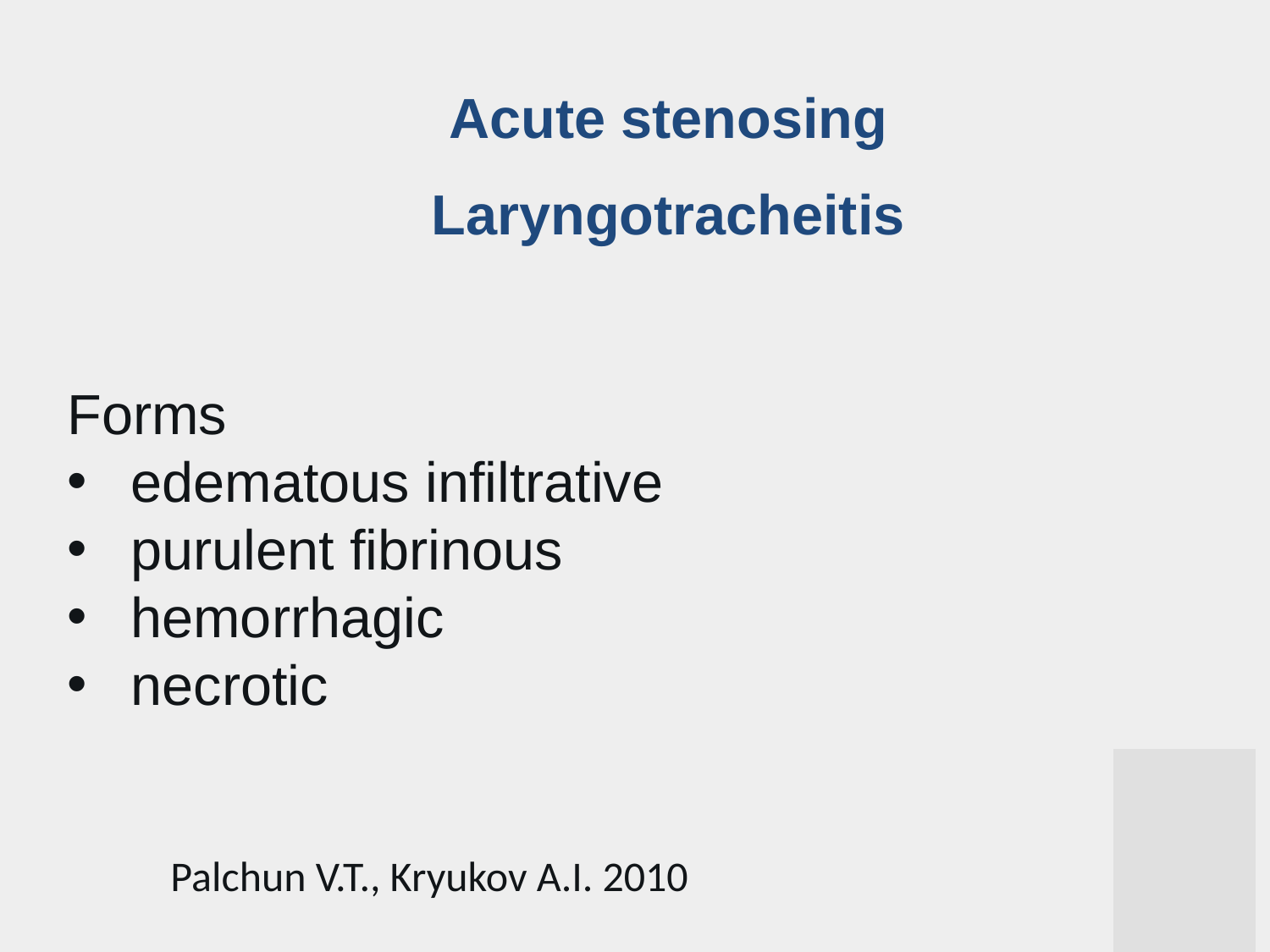

Acute stenosing
Laryngotracheitis
Forms
edematous infiltrative
purulent fibrinous
hemorrhagic
necrotic
Palchun V.T., Kryukov A.I. 2010